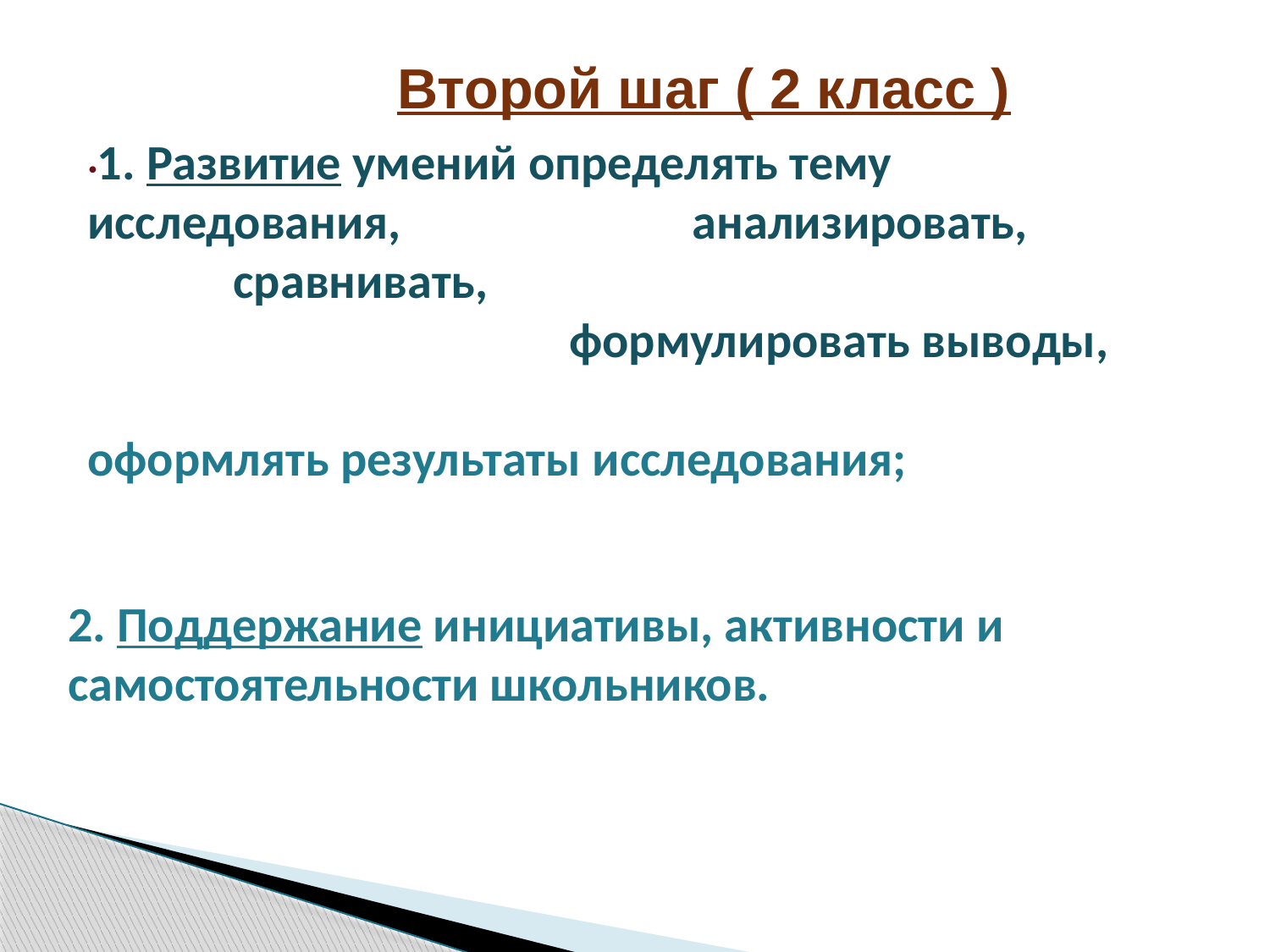

Второй шаг ( 2 класс )
·1. Развитие умений определять тему исследования,                          анализировать,                              сравнивать,                                                                                                            формулировать выводы,                                                                                                   оформлять результаты исследования;
2. Поддержание инициативы, активности и самостоятельности школьников.